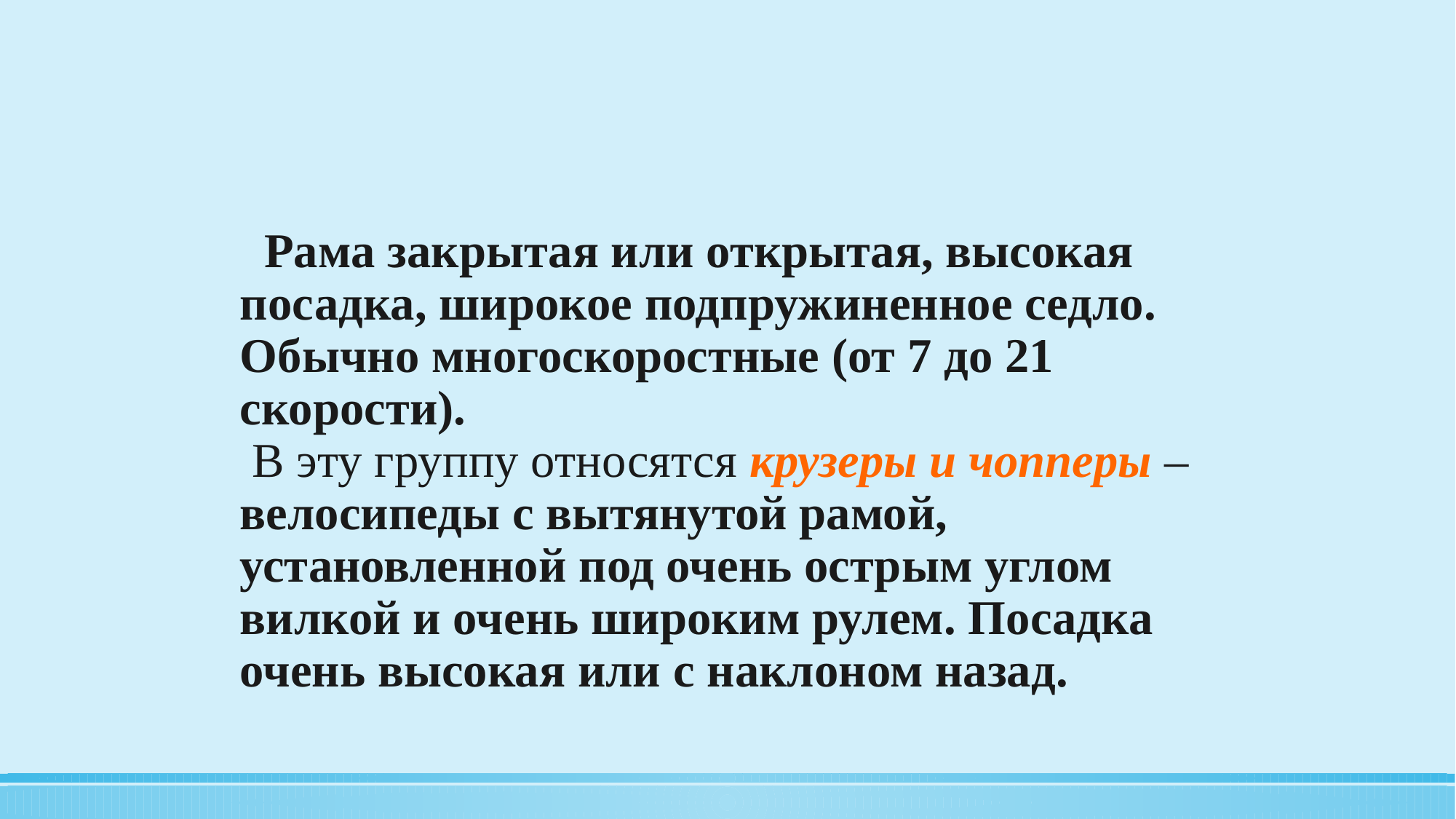

Рама закрытая или открытая, высокая посадка, широкое подпружиненное седло. Обычно многоскоростные (от 7 до 21 скорости).
 В эту группу относятся крузеры и чопперы – велосипеды с вытянутой рамой, установленной под очень острым углом вилкой и очень широким рулем. Посадка очень высокая или с наклоном назад.